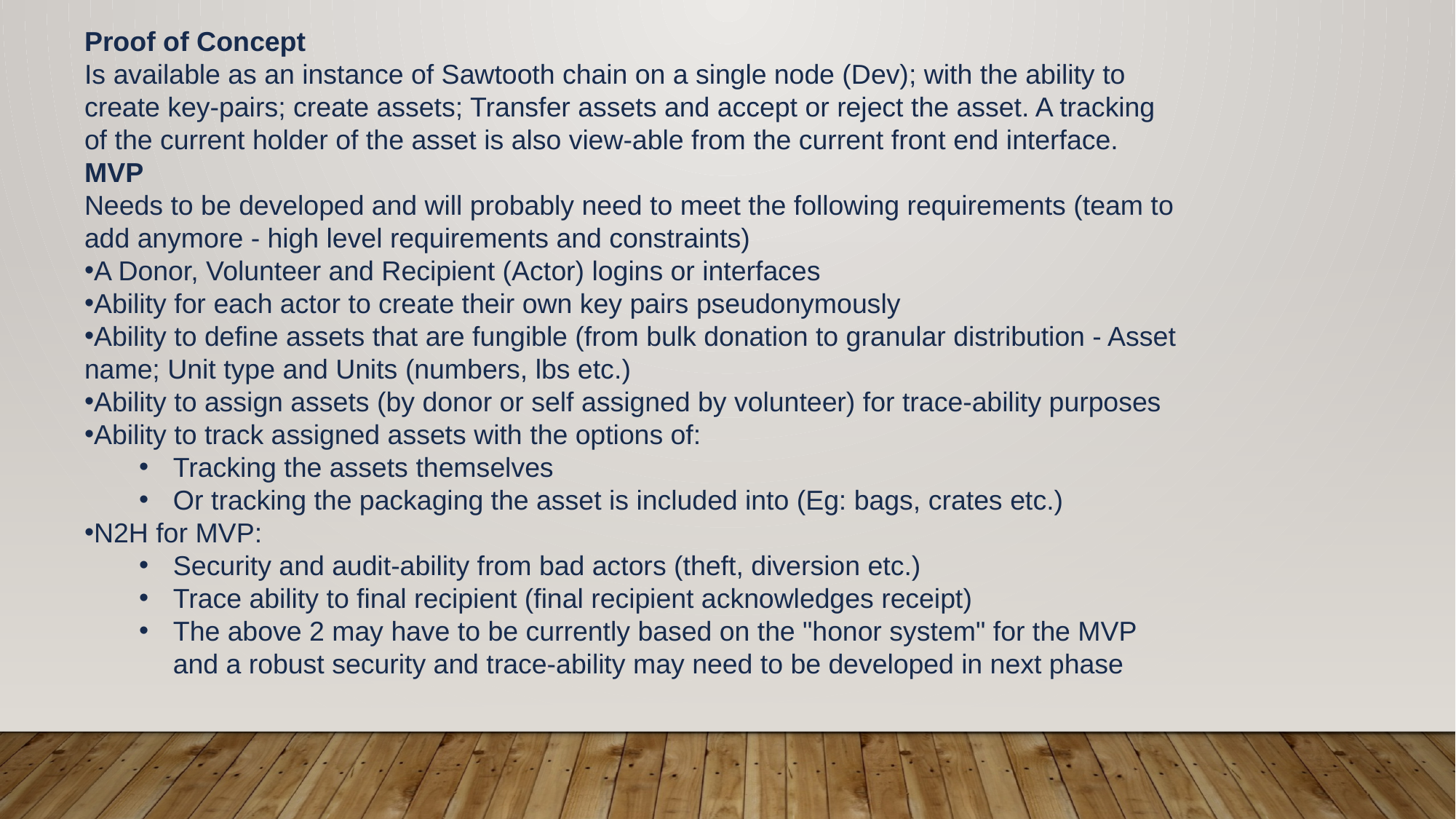

Proof of Concept
Is available as an instance of Sawtooth chain on a single node (Dev); with the ability to create key-pairs; create assets; Transfer assets and accept or reject the asset. A tracking of the current holder of the asset is also view-able from the current front end interface.
MVP
Needs to be developed and will probably need to meet the following requirements (team to add anymore - high level requirements and constraints)
A Donor, Volunteer and Recipient (Actor) logins or interfaces
Ability for each actor to create their own key pairs pseudonymously
Ability to define assets that are fungible (from bulk donation to granular distribution - Asset name; Unit type and Units (numbers, lbs etc.)
Ability to assign assets (by donor or self assigned by volunteer) for trace-ability purposes
Ability to track assigned assets with the options of:
Tracking the assets themselves
Or tracking the packaging the asset is included into (Eg: bags, crates etc.)
N2H for MVP:
Security and audit-ability from bad actors (theft, diversion etc.)
Trace ability to final recipient (final recipient acknowledges receipt)
The above 2 may have to be currently based on the "honor system" for the MVP and a robust security and trace-ability may need to be developed in next phase